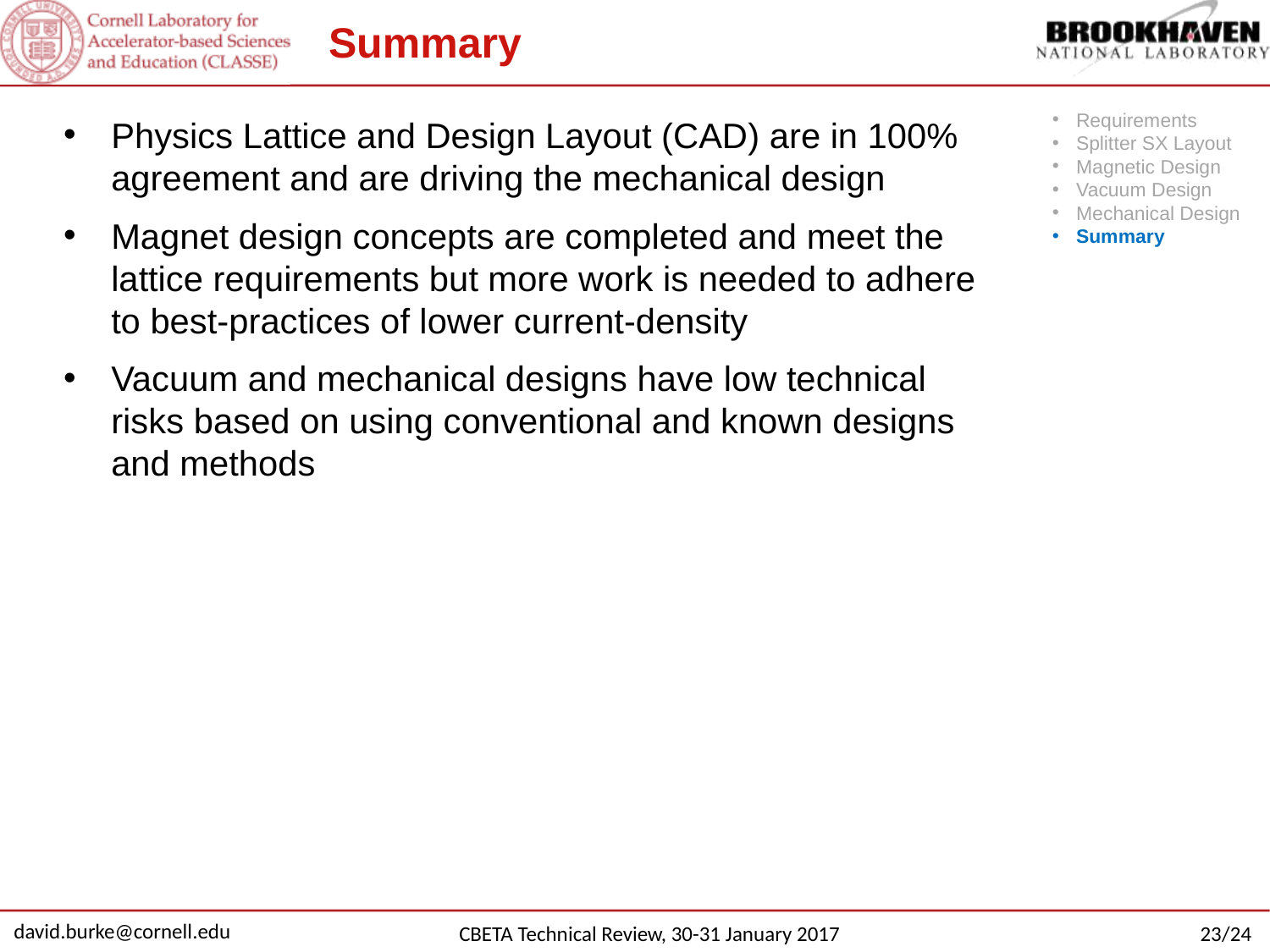

Summary
Requirements
Splitter SX Layout
Magnetic Design
Vacuum Design
Mechanical Design
Summary
Physics Lattice and Design Layout (CAD) are in 100% agreement and are driving the mechanical design
Magnet design concepts are completed and meet the lattice requirements but more work is needed to adhere to best-practices of lower current-density
Vacuum and mechanical designs have low technical risks based on using conventional and known designs and methods